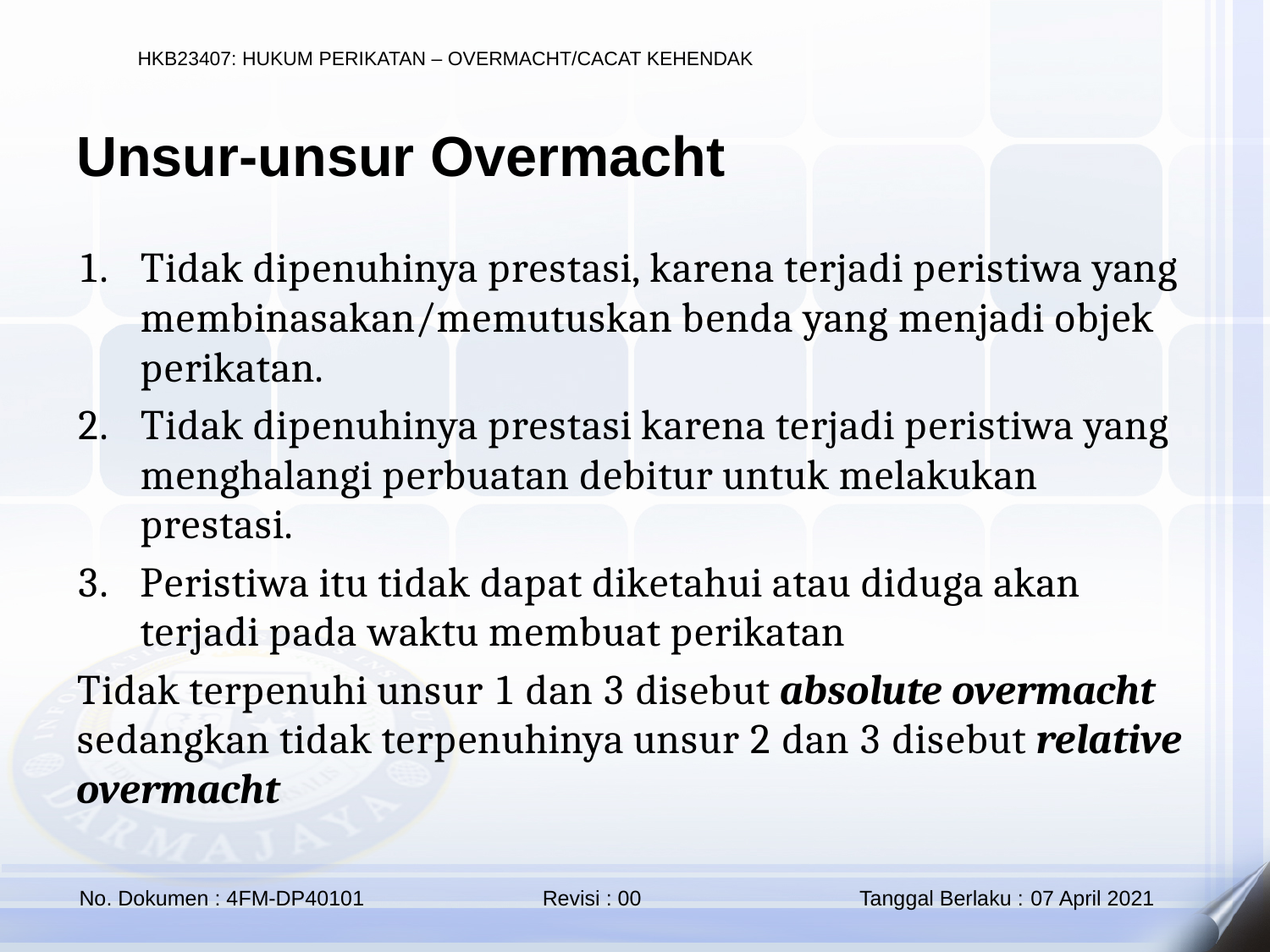

Unsur-unsur Overmacht
Tidak dipenuhinya prestasi, karena terjadi peristiwa yang membinasakan/memutuskan benda yang menjadi objek perikatan.
Tidak dipenuhinya prestasi karena terjadi peristiwa yang menghalangi perbuatan debitur untuk melakukan prestasi.
Peristiwa itu tidak dapat diketahui atau diduga akan terjadi pada waktu membuat perikatan
Tidak terpenuhi unsur 1 dan 3 disebut absolute overmacht sedangkan tidak terpenuhinya unsur 2 dan 3 disebut relative overmacht